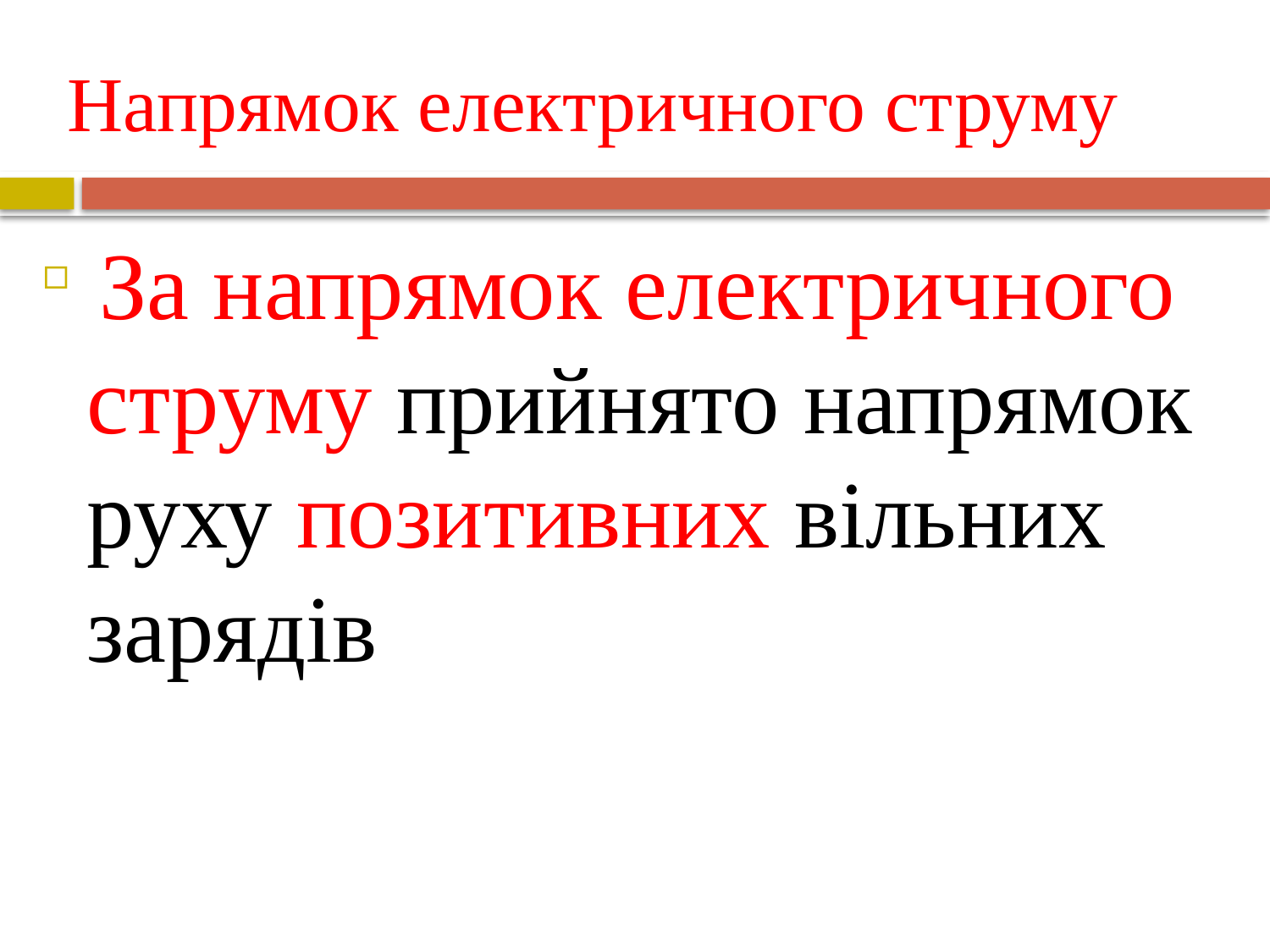

# Напрямок електричного струму
 За напрямок електричного струму прийнято напрямок руху позитивних вільних зарядів